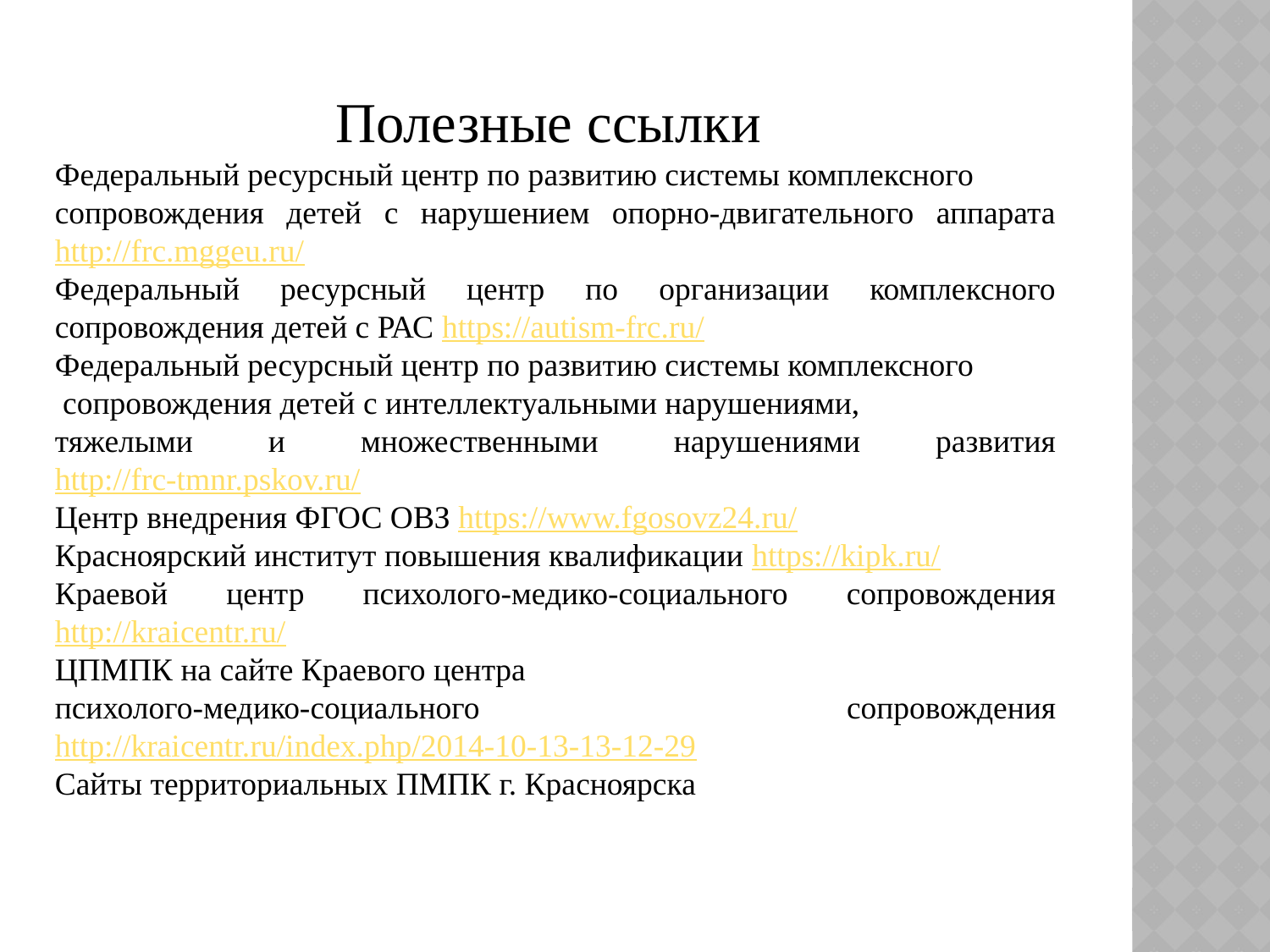

Полезные ссылки
Федеральный ресурсный центр по развитию системы комплексного
сопровождения детей с нарушением опорно-двигательного аппарата http://frc.mggeu.ru/
Федеральный ресурсный центр по организации комплексного сопровождения детей с РАС https://autism-frc.ru/
Федеральный ресурсный центр по развитию системы комплексного
 сопровождения детей с интеллектуальными нарушениями,
тяжелыми и множественными нарушениями развития http://frc-tmnr.pskov.ru/
Центр внедрения ФГОС ОВЗ https://www.fgosovz24.ru/
Красноярский институт повышения квалификации https://kipk.ru/
Краевой центр психолого-медико-социального сопровождения http://kraicentr.ru/
ЦПМПК на сайте Краевого центра
психолого-медико-социального сопровождения http://kraicentr.ru/index.php/2014-10-13-13-12-29
Сайты территориальных ПМПК г. Красноярска